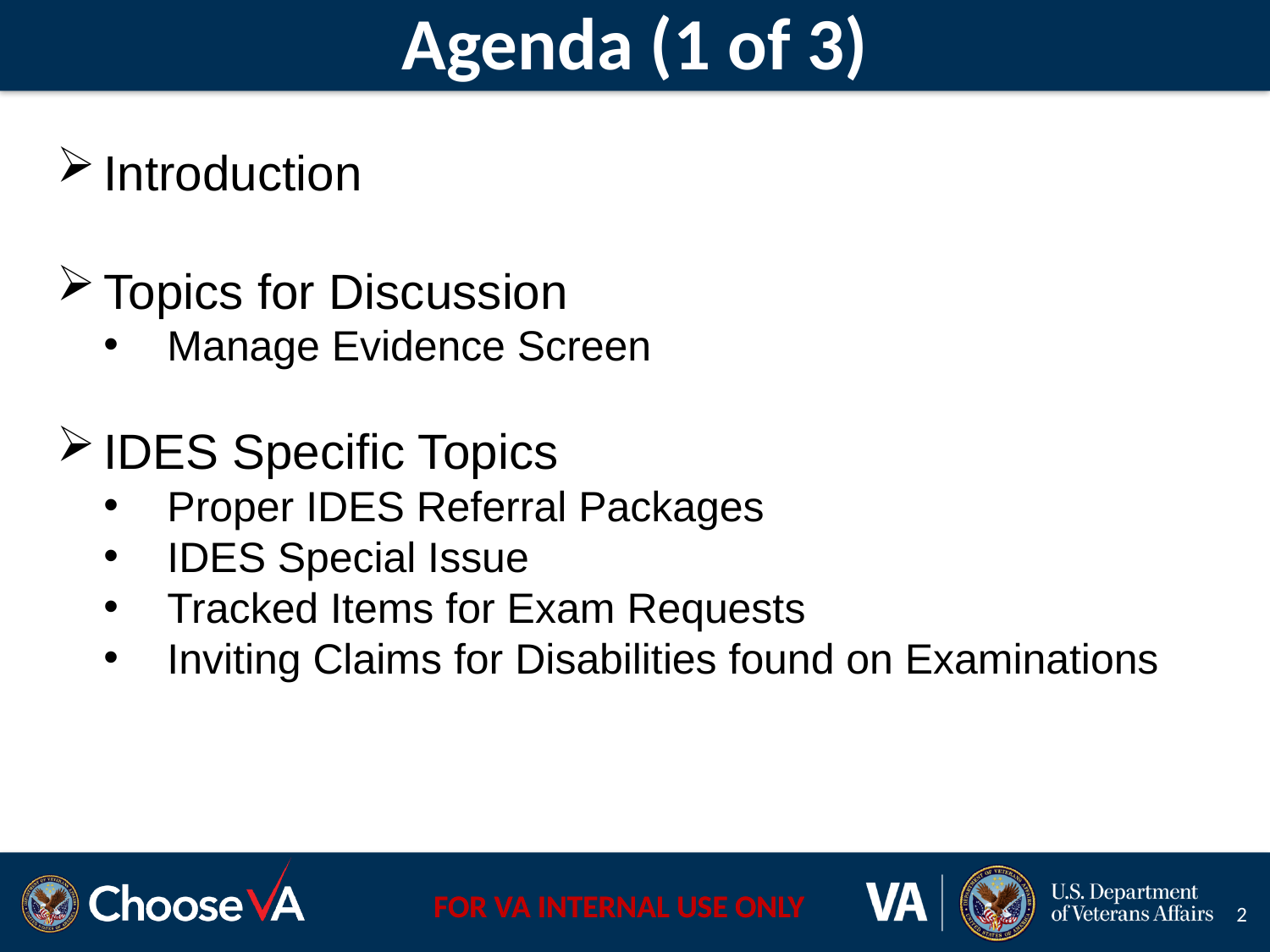

# Agenda (1 of 3)
Introduction

Topics for Discussion
Manage Evidence Screen

IDES Specific Topics
Proper IDES Referral Packages
IDES Special Issue
Tracked Items for Exam Requests
Inviting Claims for Disabilities found on Examinations

2